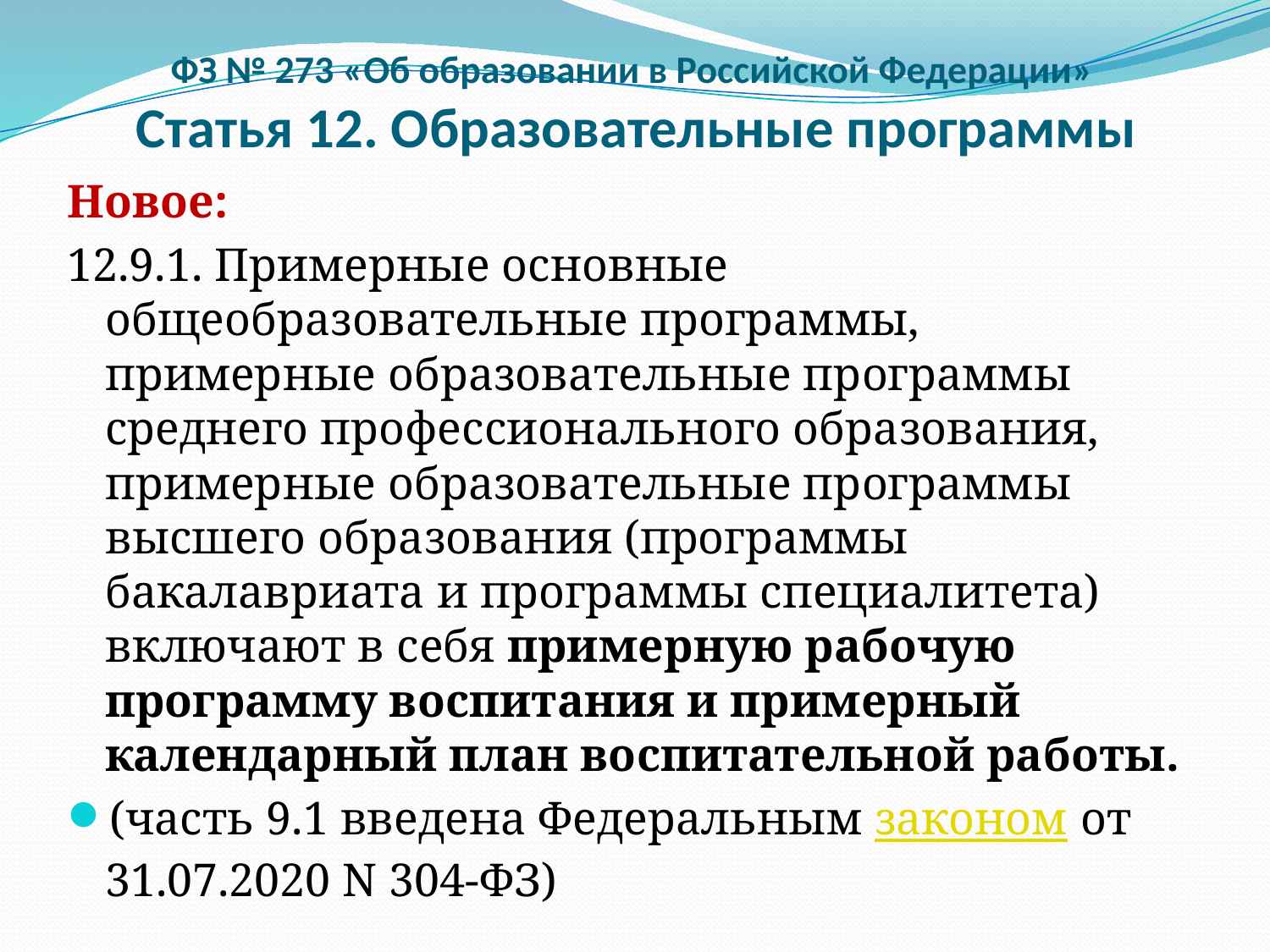

# ФЗ № 273 «Об образовании в Российской Федерации» Статья 12. Образовательные программы
Новое:
12.9.1. Примерные основные общеобразовательные программы, примерные образовательные программы среднего профессионального образования, примерные образовательные программы высшего образования (программы бакалавриата и программы специалитета) включают в себя примерную рабочую программу воспитания и примерный календарный план воспитательной работы.
(часть 9.1 введена Федеральным законом от 31.07.2020 N 304-ФЗ)